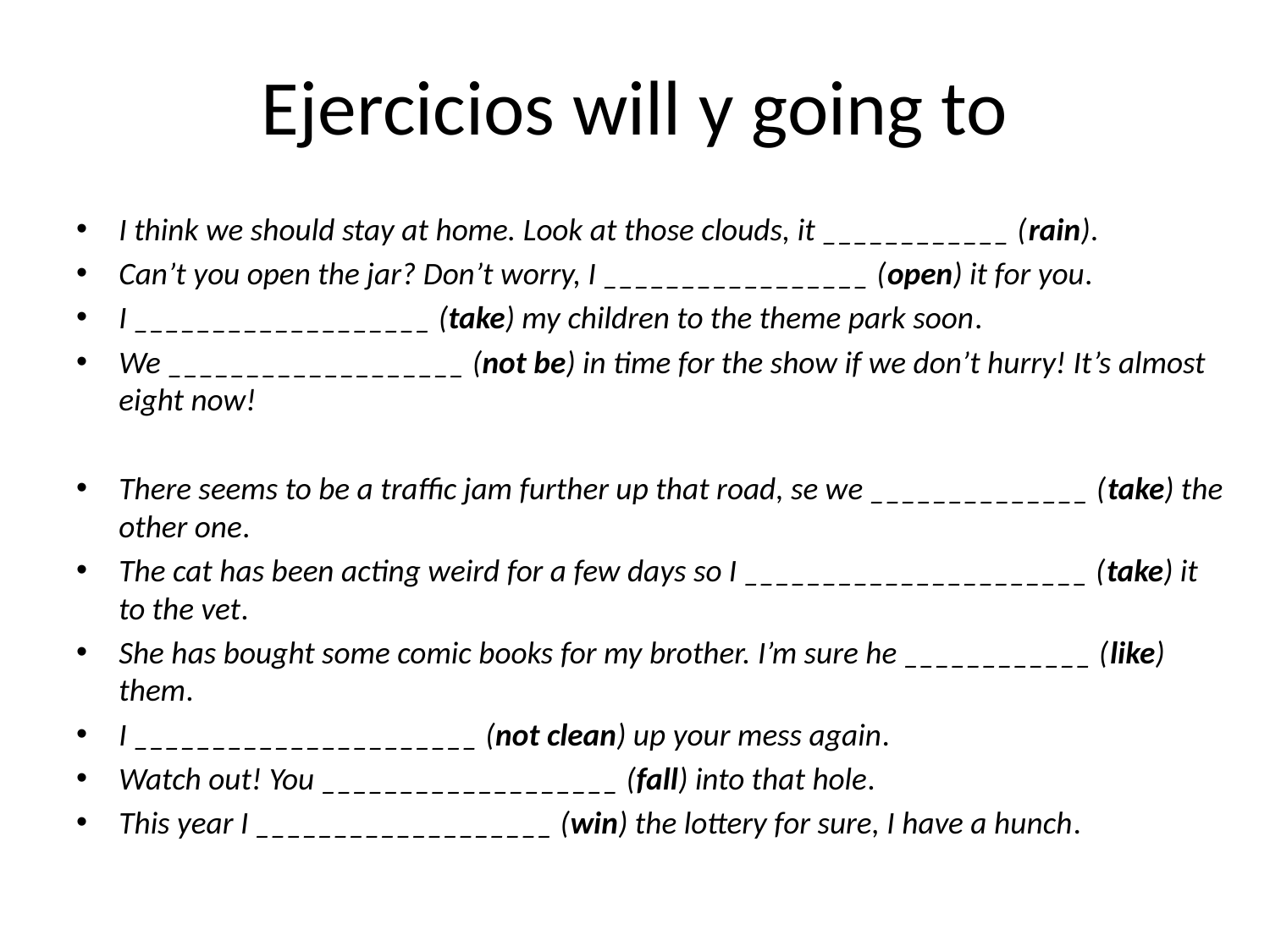

# Ejercicios will y going to

I think we should stay at home. Look at those clouds, it ____________ (rain).
Can’t you open the jar? Don’t worry, I _________________ (open) it for you.
I ___________________ (take) my children to the theme park soon.
We ___________________ (not be) in time for the show if we don’t hurry! It’s almost eight now!

There seems to be a traffic jam further up that road, se we ______________ (take) the other one.
The cat has been acting weird for a few days so I ______________________ (take) it to the vet.
She has bought some comic books for my brother. I’m sure he ____________ (like) them.
I ______________________ (not clean) up your mess again.
Watch out! You ___________________ (fall) into that hole.
This year I ___________________ (win) the lottery for sure, I have a hunch.